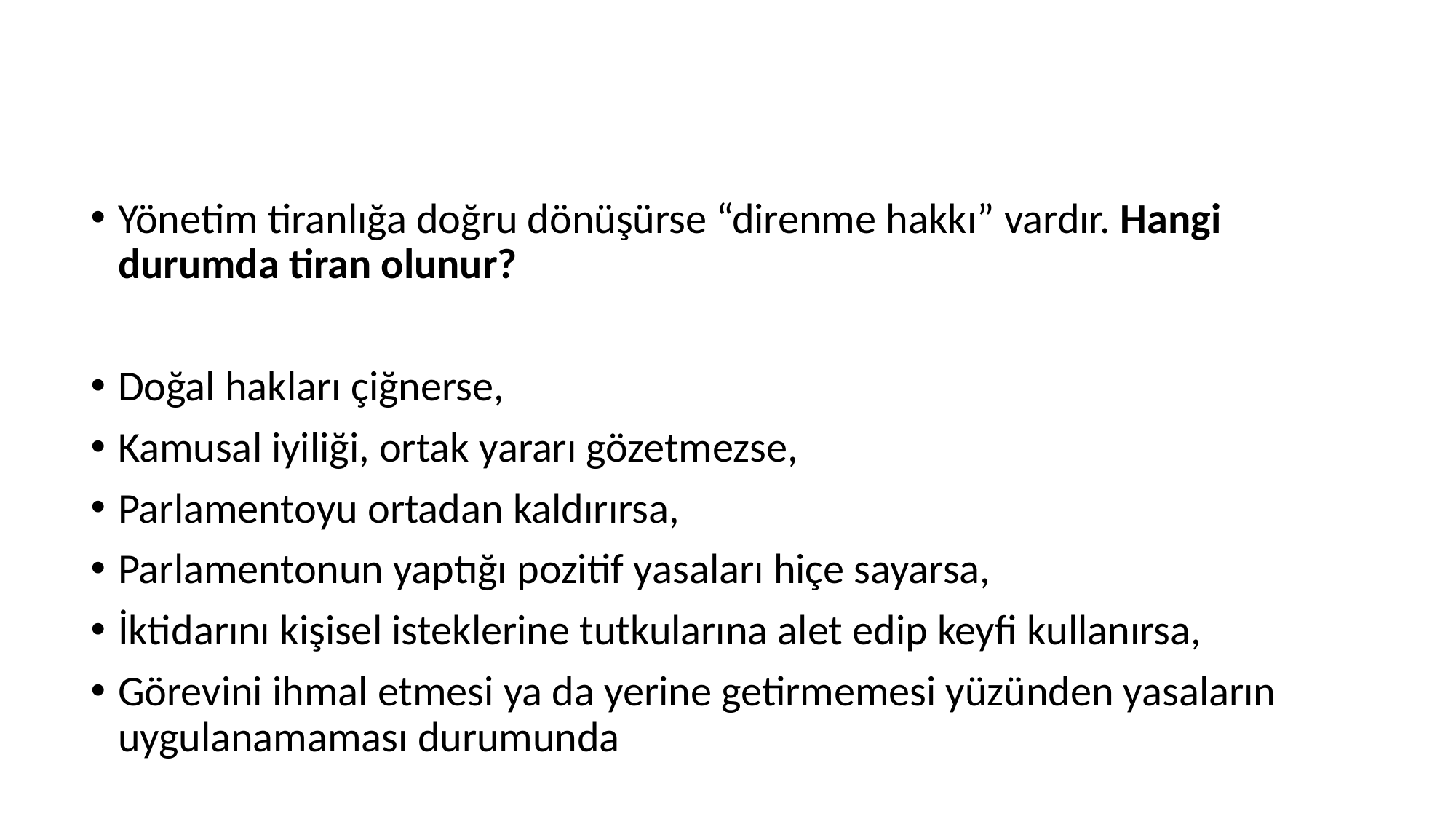

Yönetim tiranlığa doğru dönüşürse “direnme hakkı” vardır. Hangi durumda tiran olunur?

Doğal hakları çiğnerse,
Kamusal iyiliği, ortak yararı gözetmezse,
Parlamentoyu ortadan kaldırırsa,
Parlamentonun yaptığı pozitif yasaları hiçe sayarsa,
İktidarını kişisel isteklerine tutkularına alet edip keyfi kullanırsa,
Görevini ihmal etmesi ya da yerine getirmemesi yüzünden yasaların uygulanamaması durumunda